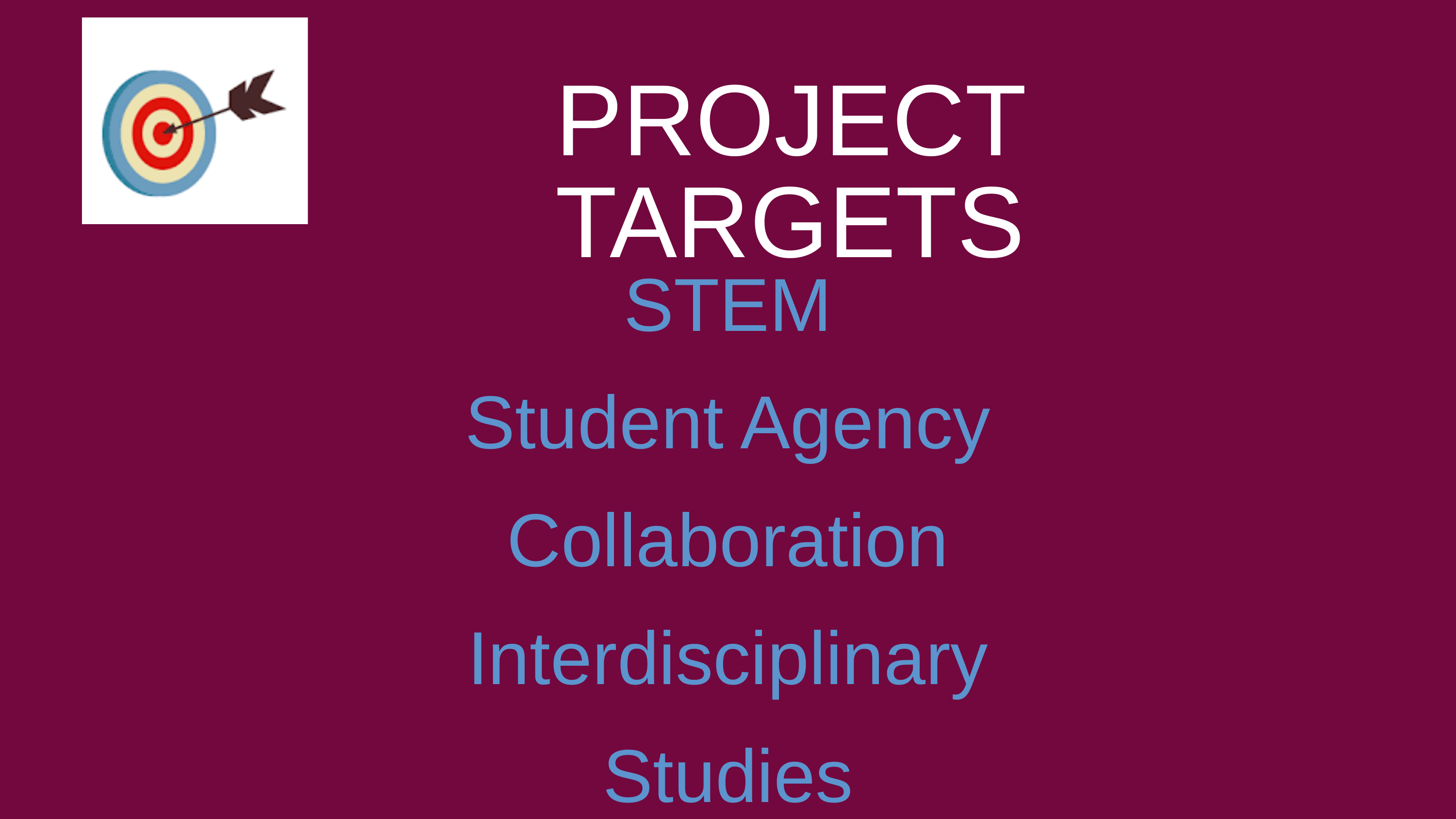

PROJECT TARGETS
STEM
Student Agency
Collaboration
Interdisciplinary Studies
Culture